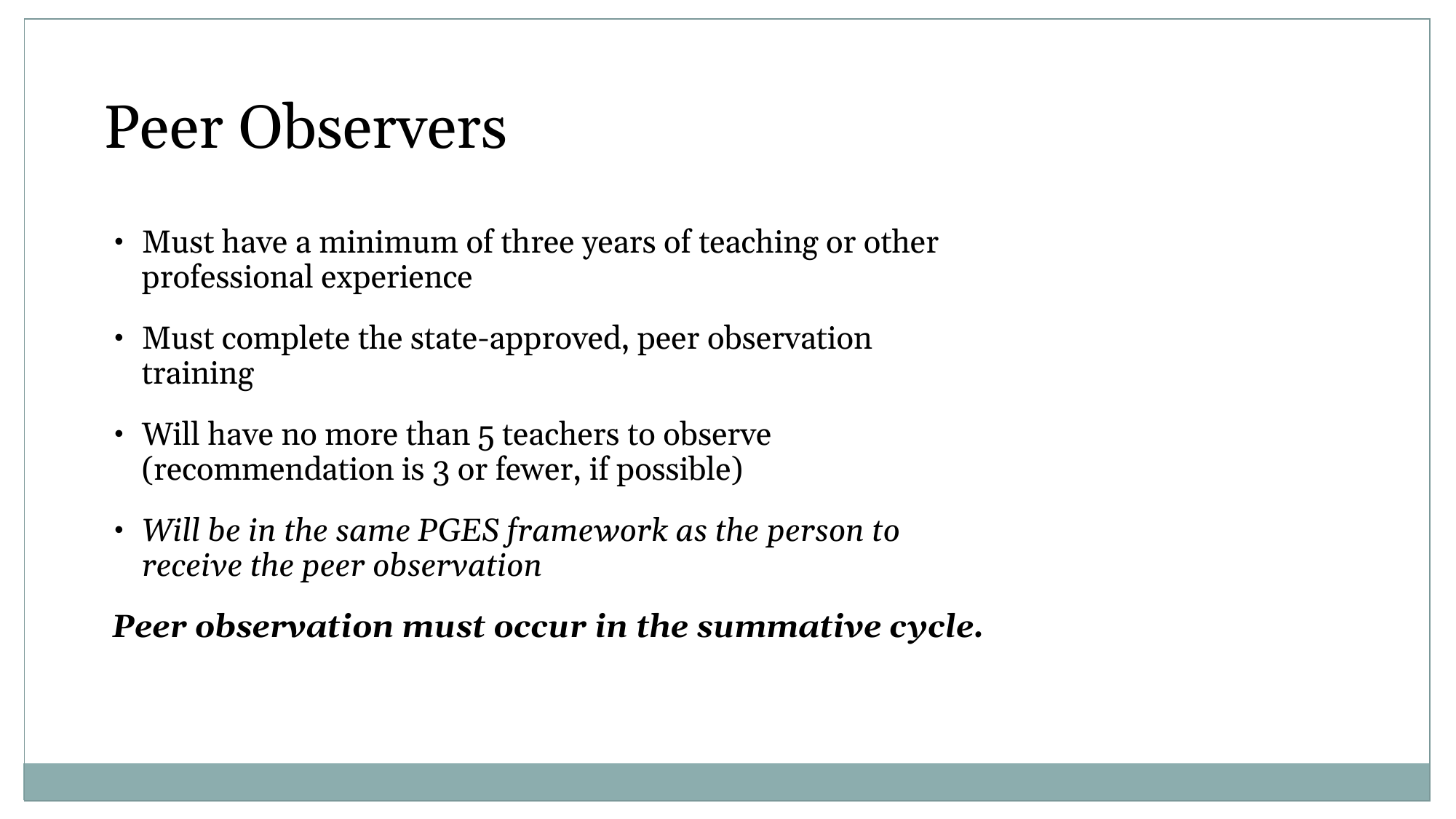

Peer Observers
Must have a minimum of three years of teaching or other professional experience
Must complete the state-approved, peer observation training
Will have no more than 5 teachers to observe (recommendation is 3 or fewer, if possible)
Will be in the same PGES framework as the person to receive the peer observation
Peer observation must occur in the summative cycle.